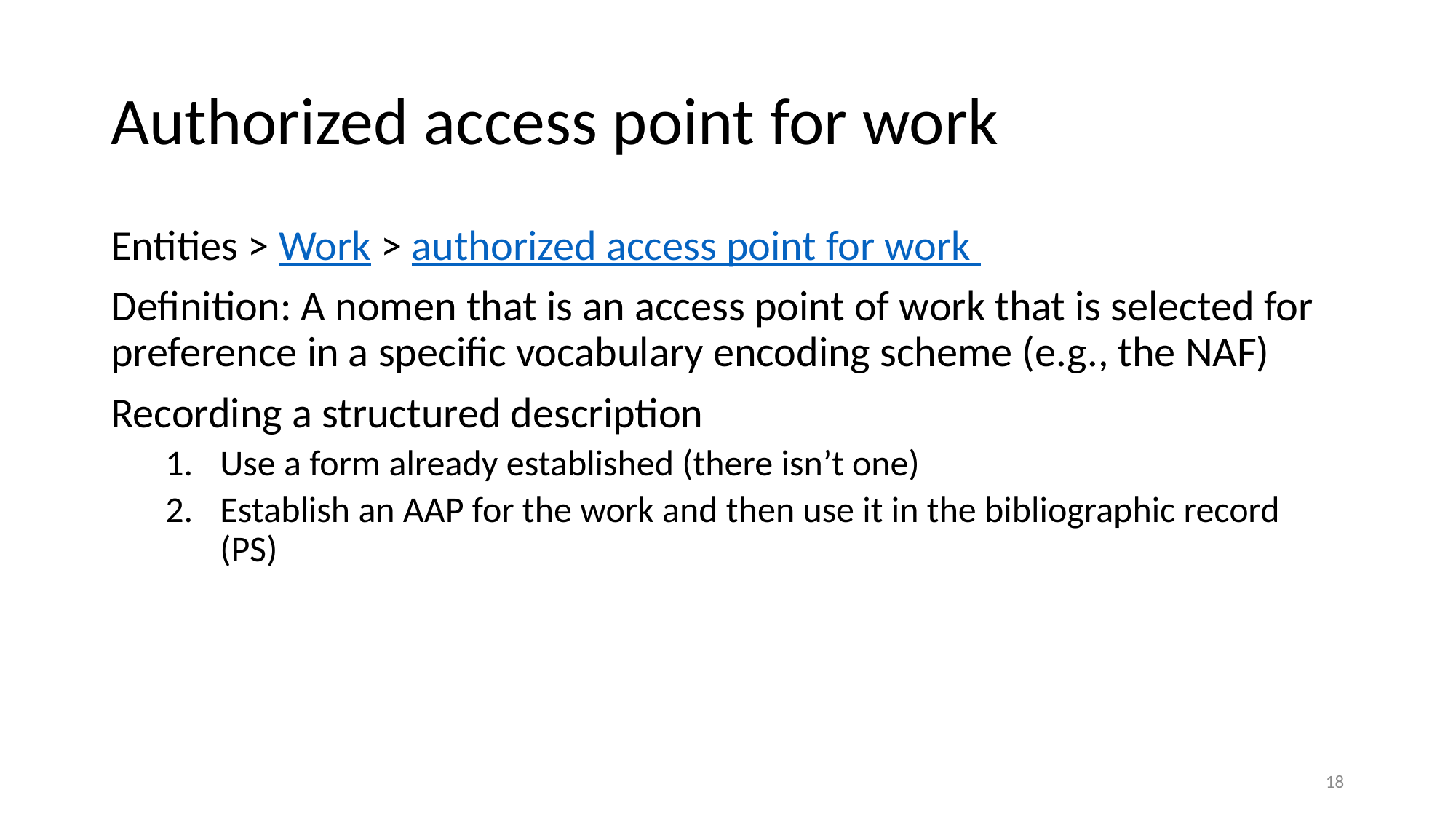

# Authorized access point for work
Entities > Work > authorized access point for work
Definition: A nomen that is an access point of work that is selected for preference in a specific vocabulary encoding scheme (e.g., the NAF)
Recording a structured description
Use a form already established (there isn’t one)
Establish an AAP for the work and then use it in the bibliographic record (PS)
18